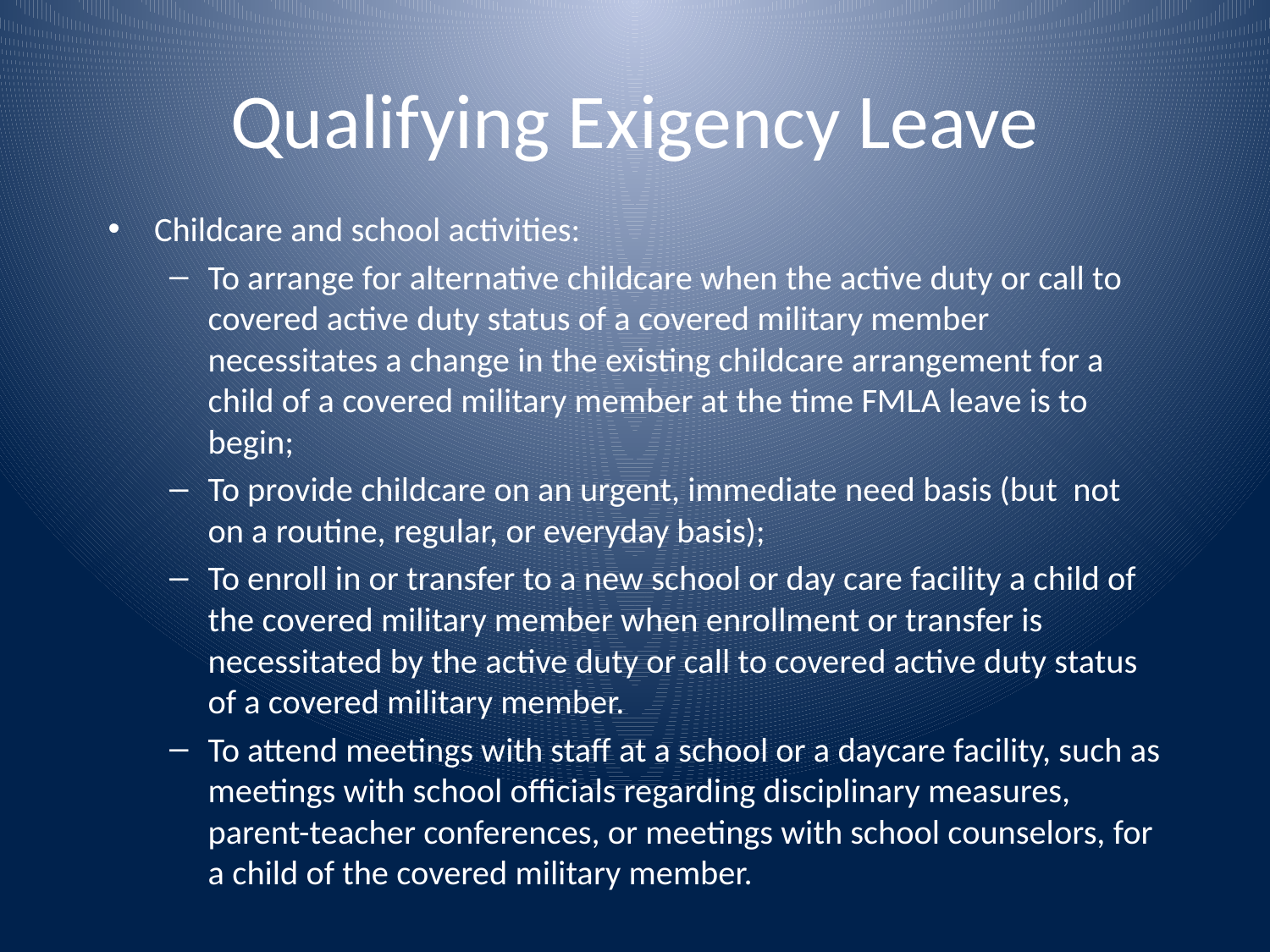

# Qualifying Exigency Leave
Childcare and school activities:
To arrange for alternative childcare when the active duty or call to covered active duty status of a covered military member necessitates a change in the existing childcare arrangement for a child of a covered military member at the time FMLA leave is to begin;
To provide childcare on an urgent, immediate need basis (but  not on a routine, regular, or everyday basis);
To enroll in or transfer to a new school or day care facility a child of the covered military member when enrollment or transfer is necessitated by the active duty or call to covered active duty status of a covered military member.
To attend meetings with staff at a school or a daycare facility, such as meetings with school officials regarding disciplinary measures, parent-teacher conferences, or meetings with school counselors, for a child of the covered military member.